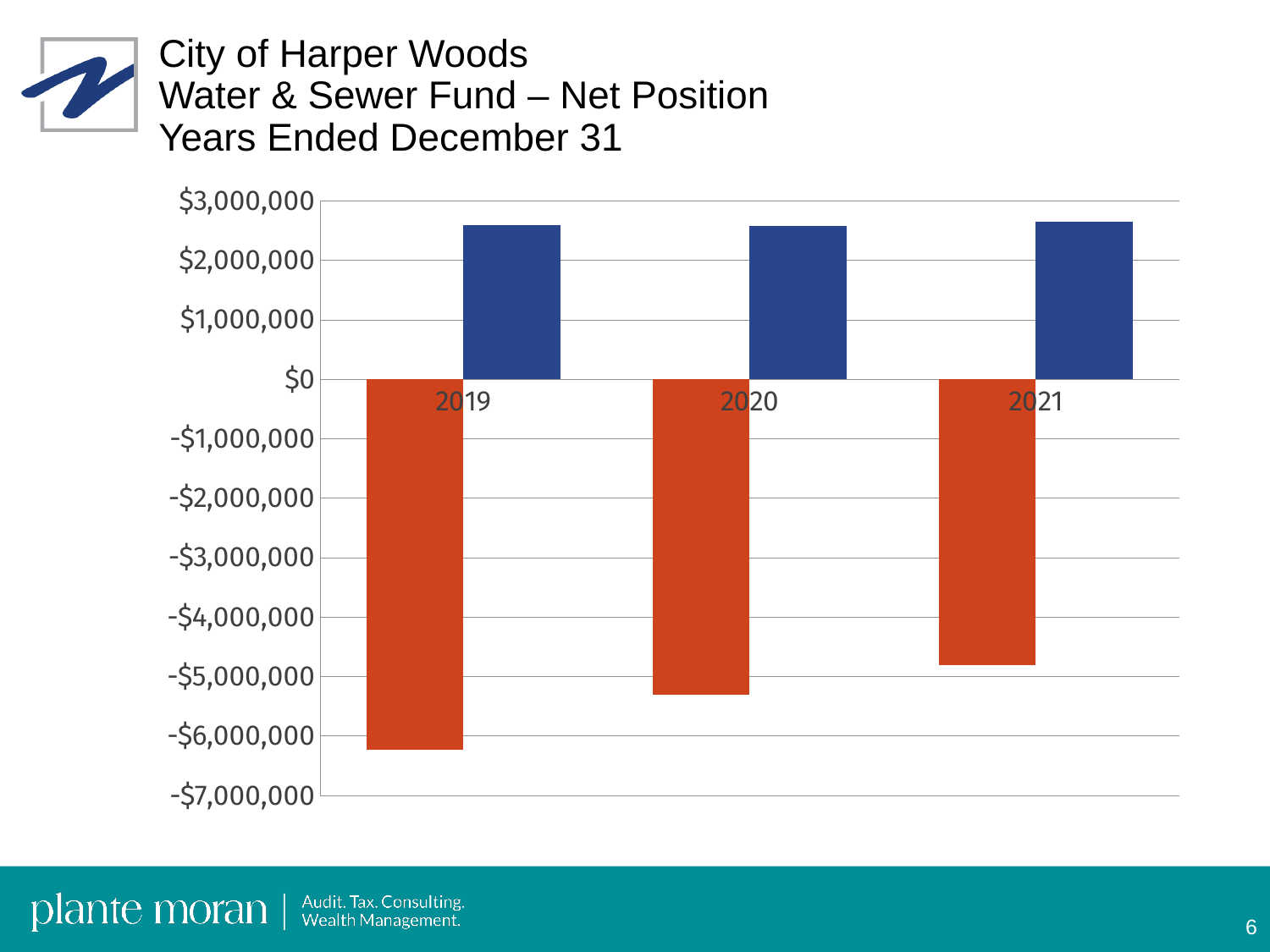

# City of Harper Woods Water & Sewer Fund – Net Position Years Ended December 31

### Chart

| Category | Unrestricted | Invested in Capital Assets |
|---|---|---|
| 2019 | -6230000.0 | 2598000.0 |
| 2020 | -5305000.0 | 2576000.0 |
| 2021 | -4803000.0 | 2650000.0 |
6